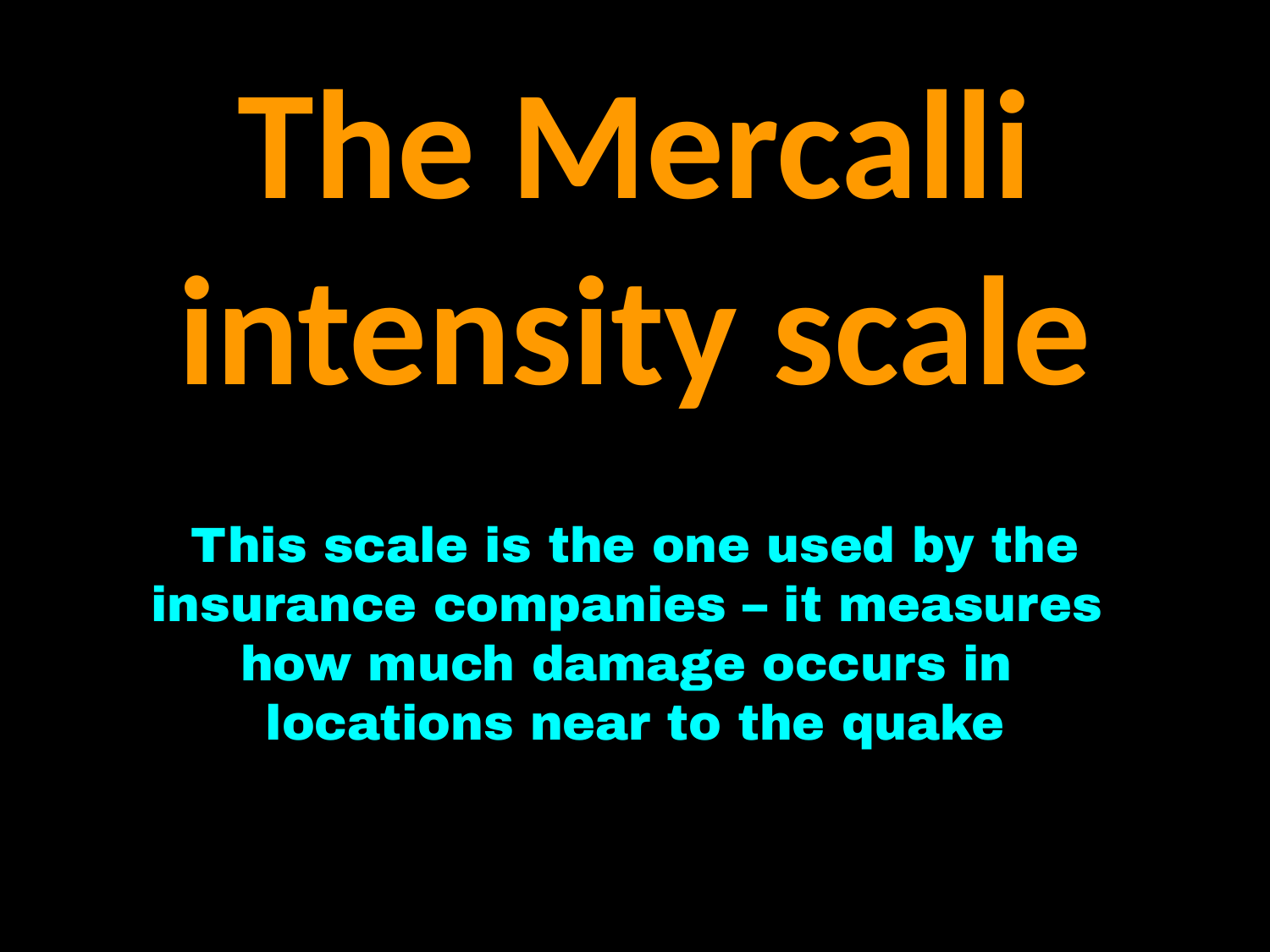

The Mercalli intensity scale
# This scale is the one used by the insurance companies – it measures how much damage occurs in locations near to the quake